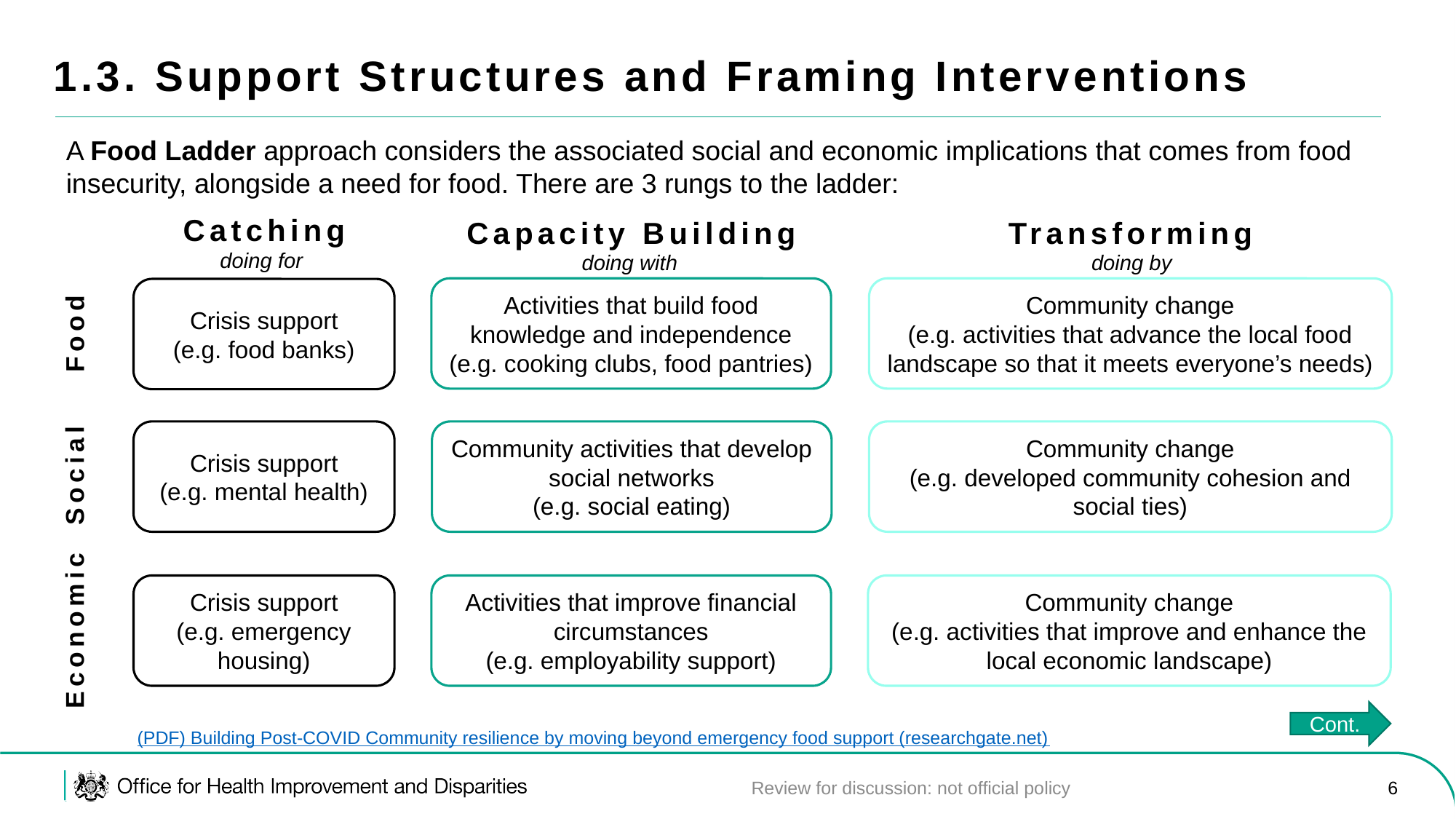

# 1.3. Support Structures and Framing Interventions
A Food Ladder approach considers the associated social and economic implications that comes from food insecurity, alongside a need for food. There are 3 rungs to the ladder:
Catching
doing for
Transforming
doing by
Capacity Building
doing with
Activities that build food knowledge and independence
(e.g. cooking clubs, food pantries)
Community change
(e.g. activities that advance the local food landscape so that it meets everyone’s needs)
Crisis support
(e.g. food banks)
Food
Crisis support
(e.g. mental health)
Community activities that develop social networks
(e.g. social eating)
Community change
(e.g. developed community cohesion and social ties)
Social
Crisis support
(e.g. emergency housing)
Community change
(e.g. activities that improve and enhance the local economic landscape)
Activities that improve financial circumstances
(e.g. employability support)
Economic
Cont.
(PDF) Building Post-COVID Community resilience by moving beyond emergency food support (researchgate.net)
Review for discussion: not official policy
6